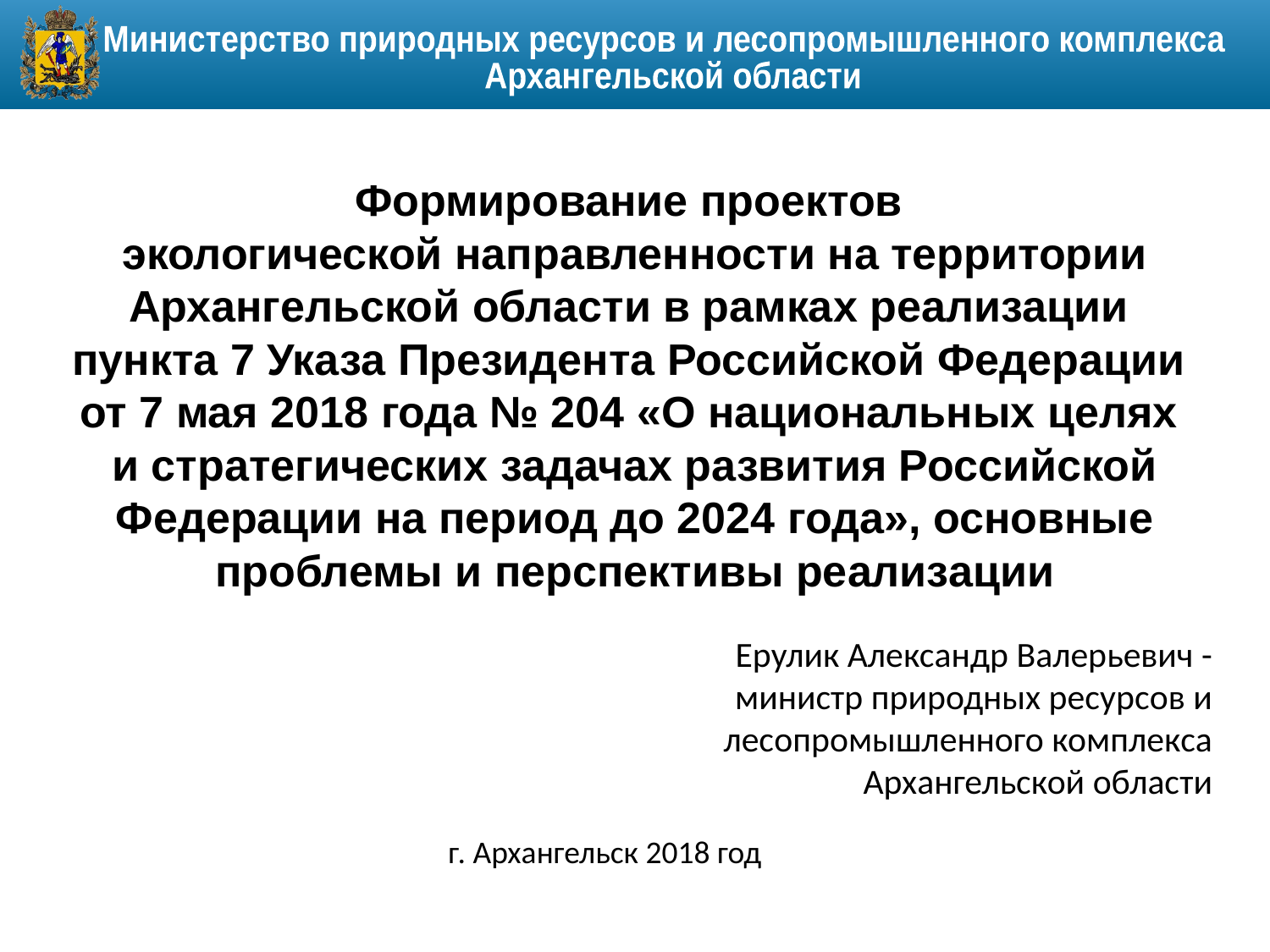

Формирование проектов
экологической направленности на территории Архангельской области в рамках реализации
пункта 7 Указа Президента Российской Федерации
от 7 мая 2018 года № 204 «О национальных целях
и стратегических задачах развития Российской Федерации на период до 2024 года», основные проблемы и перспективы реализации
Ерулик Александр Валерьевич -министр природных ресурсов и лесопромышленного комплекса Архангельской области
г. Архангельск 2018 год